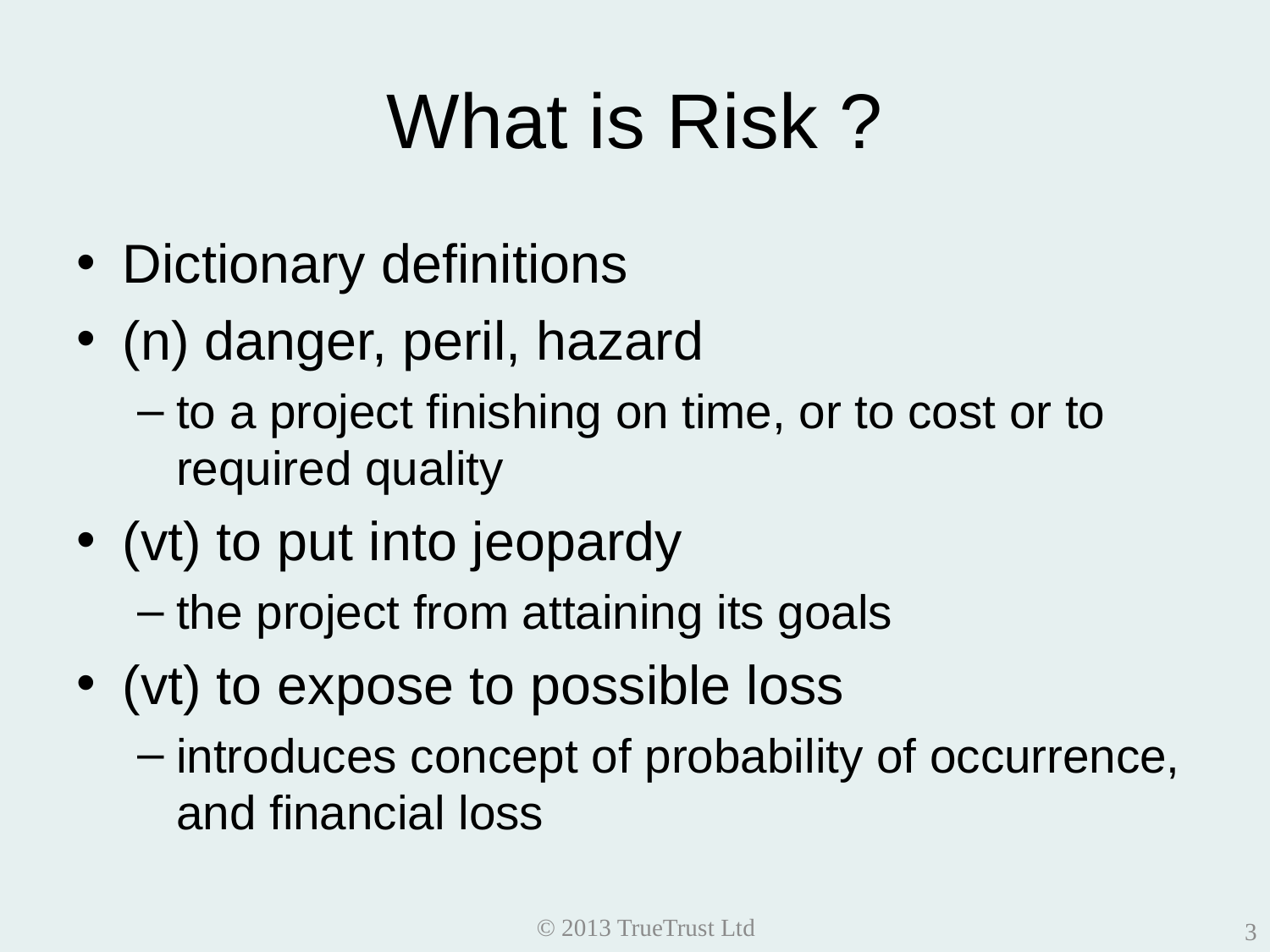

# What is Risk ?
Dictionary definitions
(n) danger, peril, hazard
to a project finishing on time, or to cost or to required quality
(vt) to put into jeopardy
the project from attaining its goals
(vt) to expose to possible loss
introduces concept of probability of occurrence, and financial loss
© 2013 TrueTrust Ltd
3